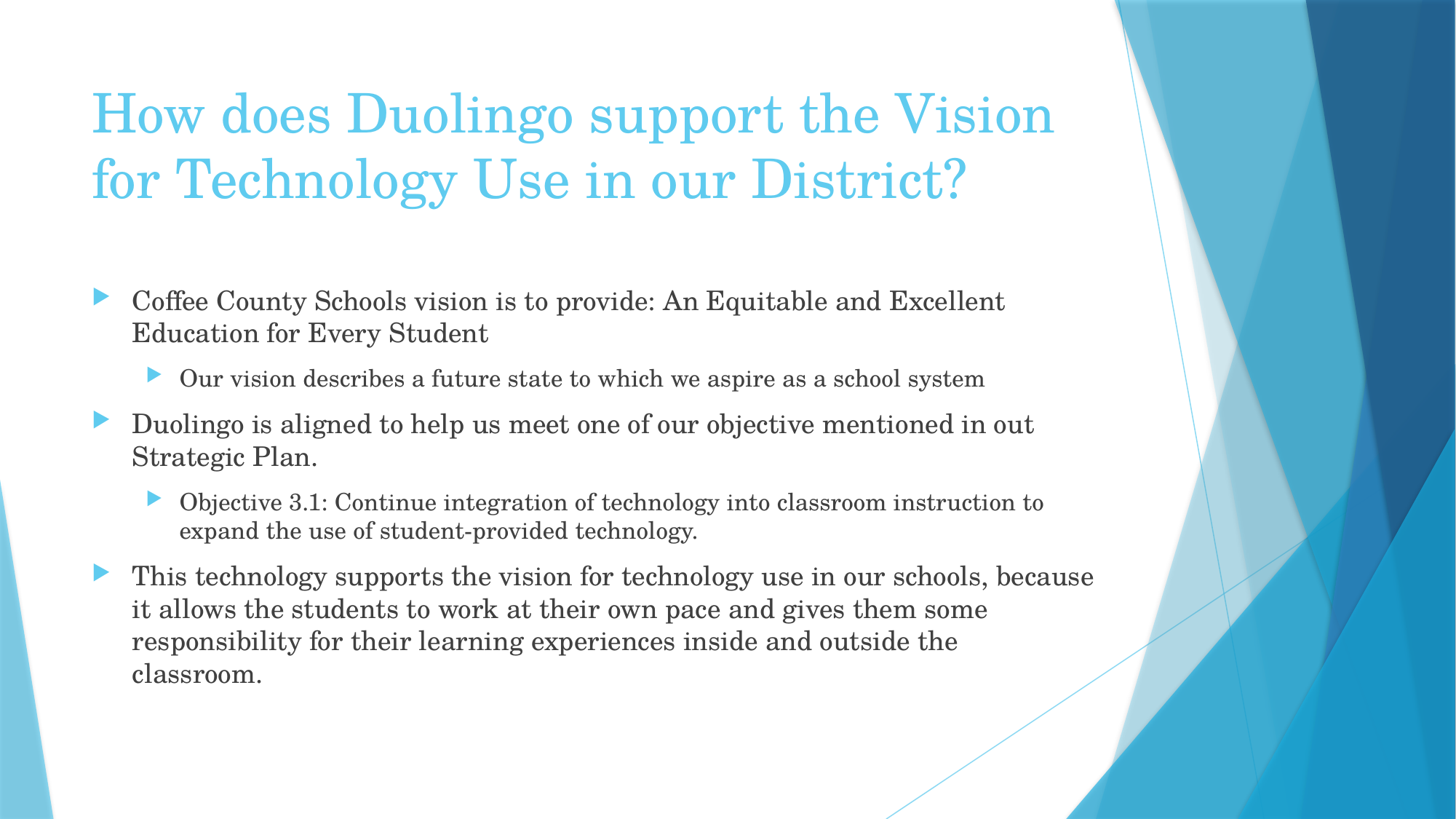

# How does Duolingo support the Vision for Technology Use in our District?

Coffee County Schools vision is to provide: An Equitable and Excellent Education for Every Student
Our vision describes a future state to which we aspire as a school system
Duolingo is aligned to help us meet one of our objective mentioned in out Strategic Plan.
Objective 3.1: Continue integration of technology into classroom instruction to expand the use of student-provided technology.
This technology supports the vision for technology use in our schools, because it allows the students to work at their own pace and gives them some responsibility for their learning experiences inside and outside the classroom.